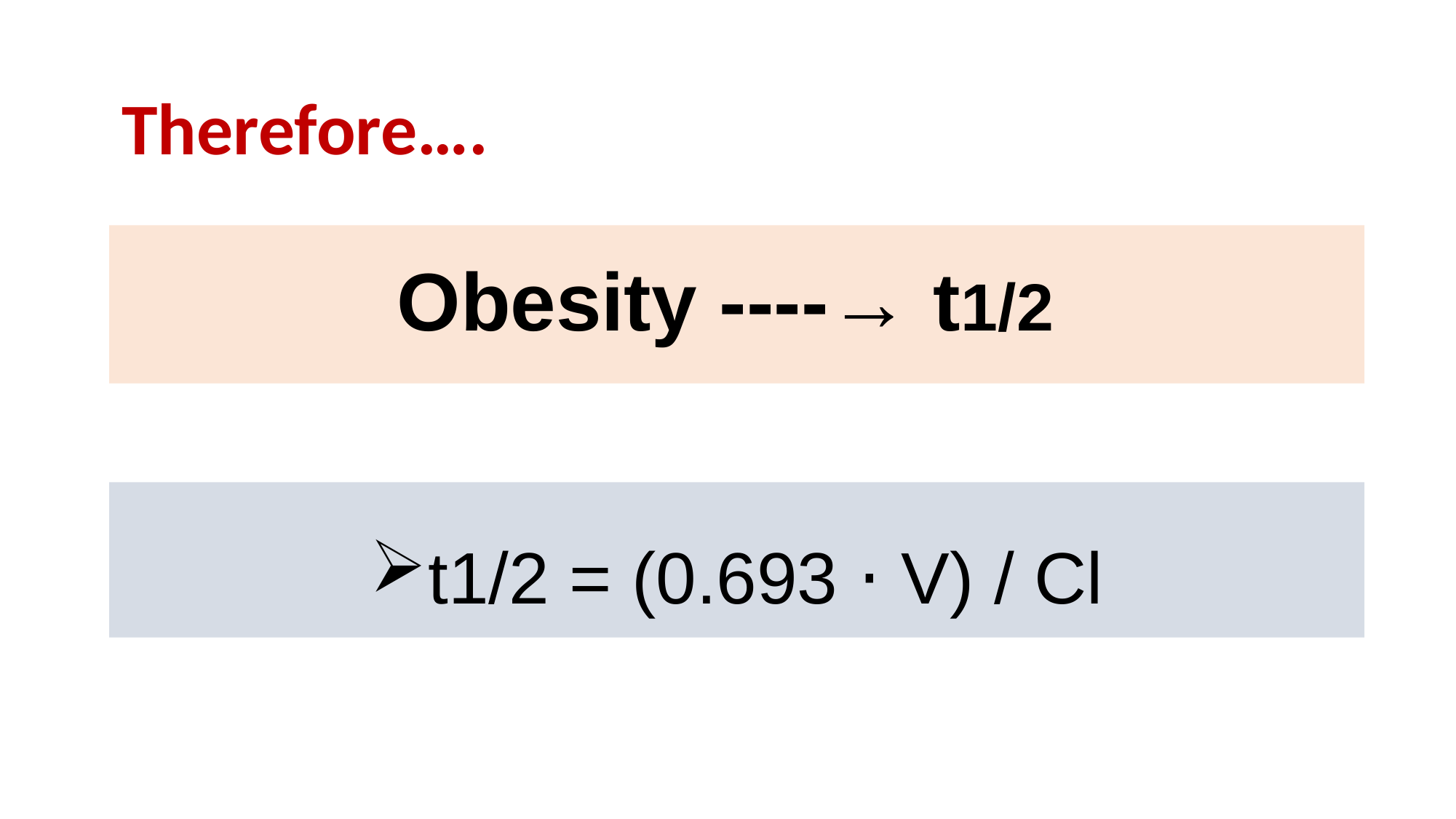

Therefore….
# Obesity ----→ t1/2
t1/2 = (0.693 ⋅ V) / Cl